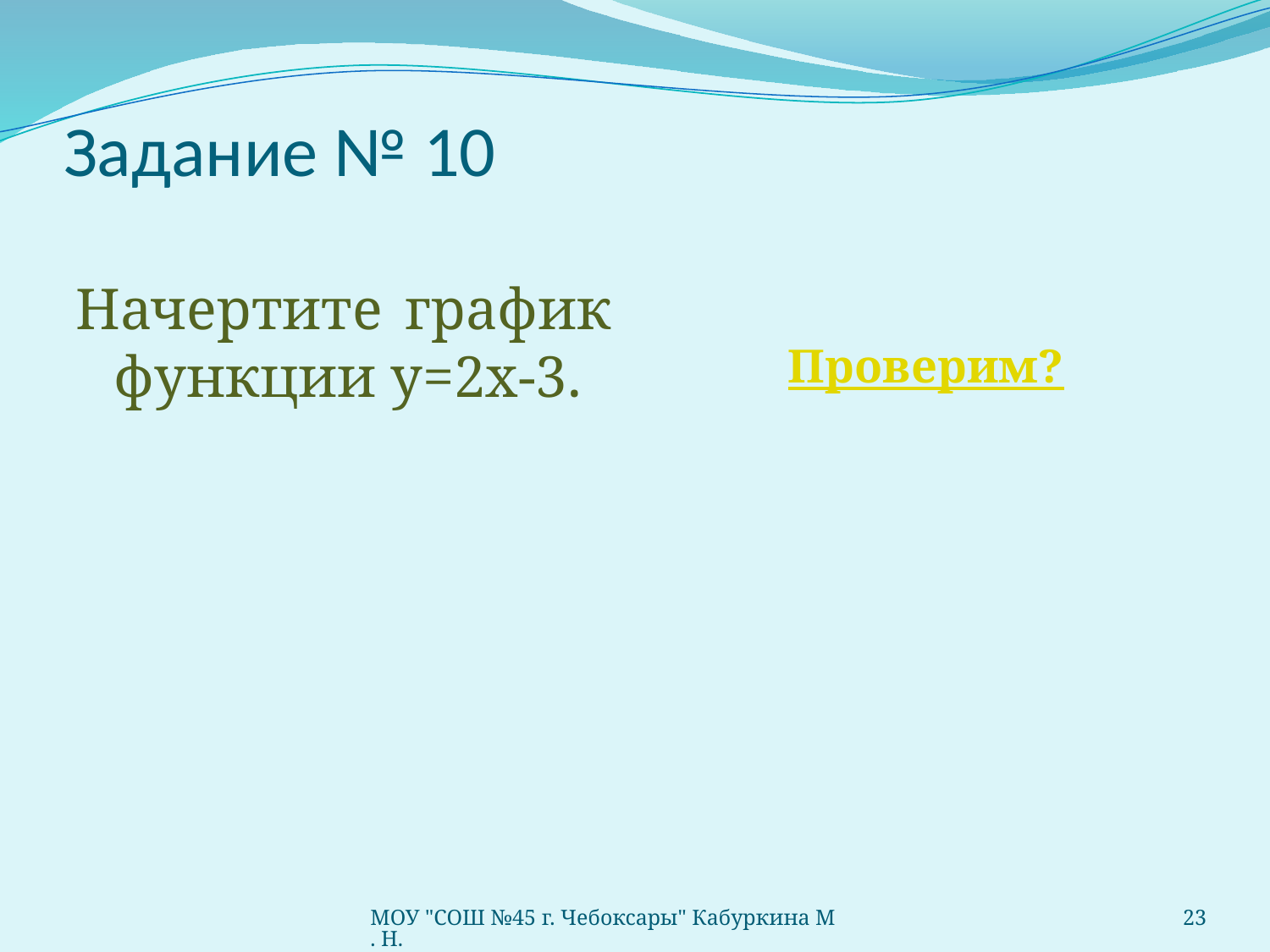

# Задание № 10
Начертите график функции у=2х-3.

Проверим?
МОУ "СОШ №45 г. Чебоксары" Кабуркина М. Н.
23